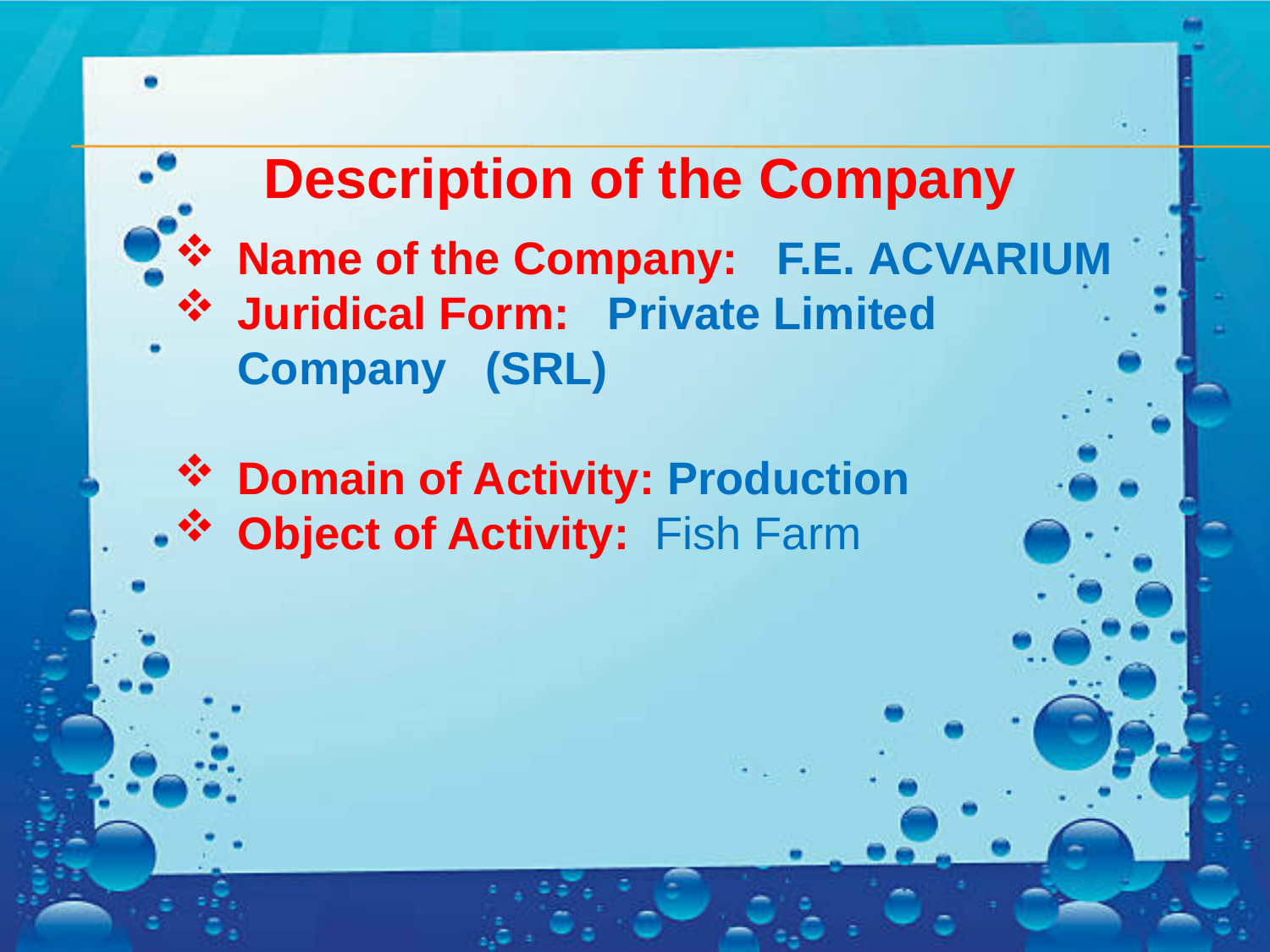

Description of the Company
Name of the Company:   F.E. ACVARIUM
Juridical Form:   Private Limited Company   (SRL)

Domain of Activity: Production
Object of Activity:  Fish Farm